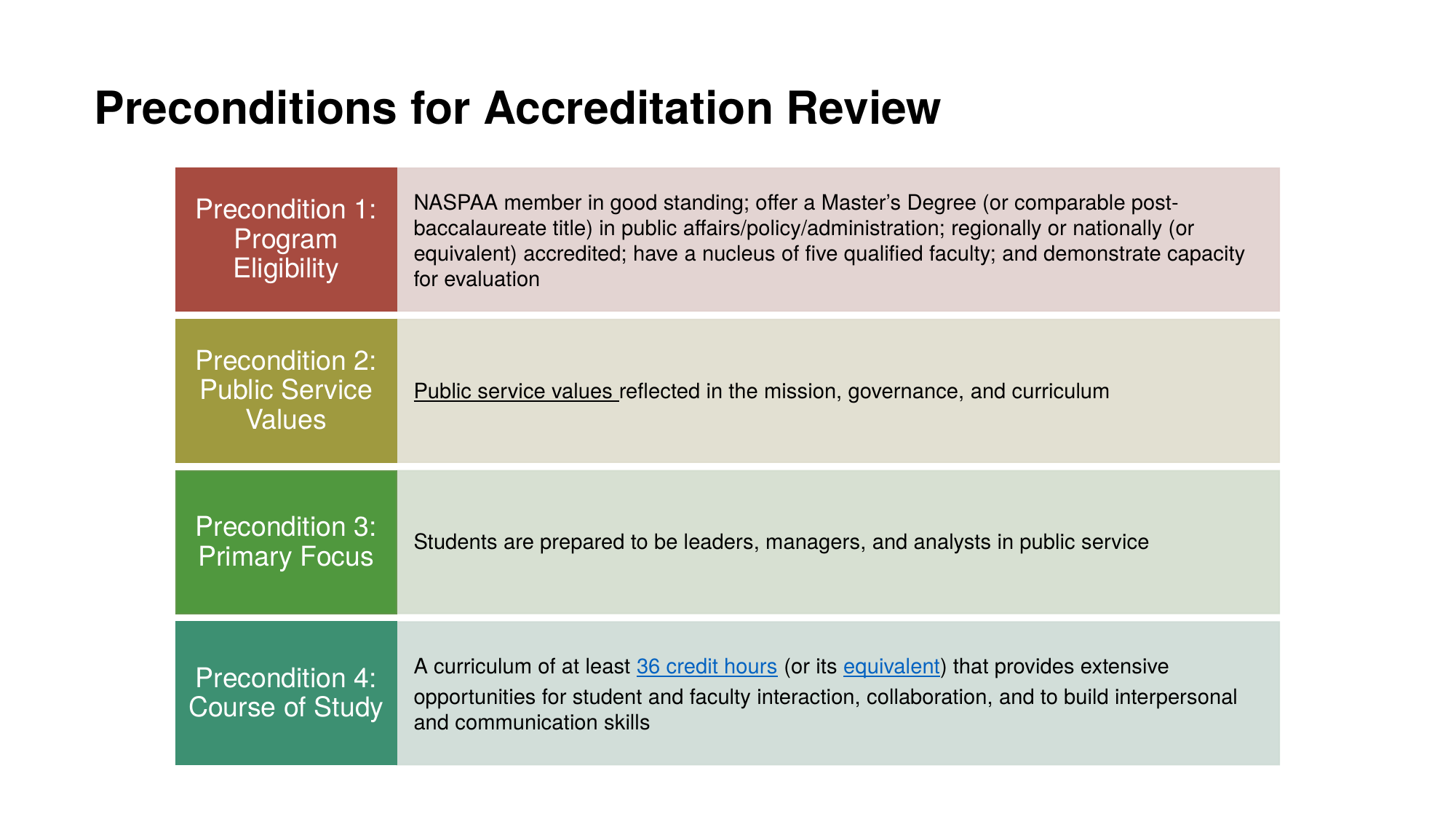

# Preconditions for Accreditation Review
NASPAA member in good standing; offer a Master’s Degree (or comparable post-baccalaureate title) in public affairs/policy/administration; regionally or nationally (or equivalent) accredited; have a nucleus of five qualified faculty; and demonstrate capacity for evaluation
Precondition 1: Program Eligibility
Public service values reflected in the mission, governance, and curriculum
Precondition 2: Public Service Values
Students are prepared to be leaders, managers, and analysts in public service
Precondition 3: Primary Focus
A curriculum of at least 36 credit hours (or its equivalent) that provides extensive opportunities for student and faculty interaction, collaboration, and to build interpersonal and communication skills
Precondition 4: Course of Study